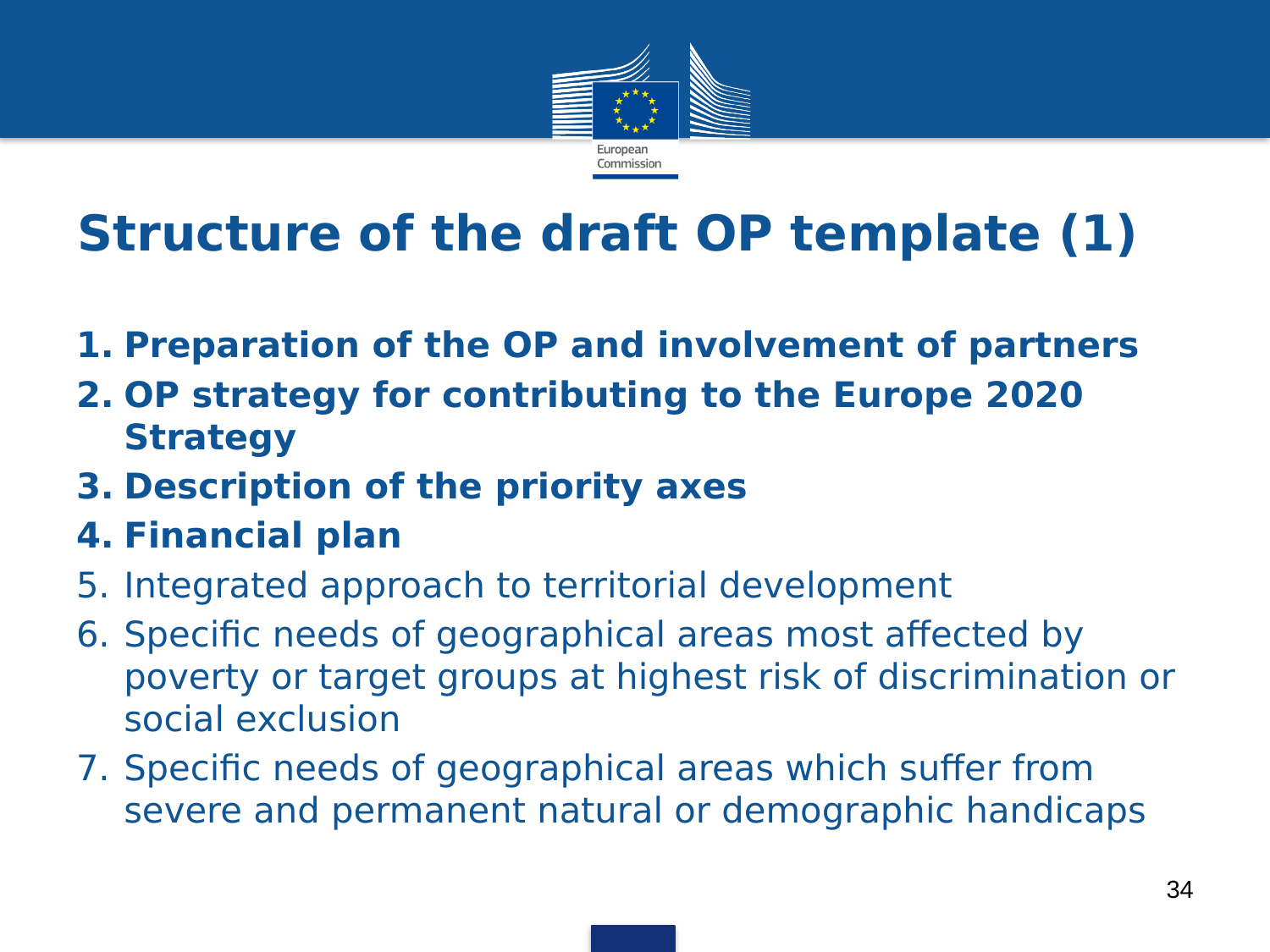

# Structure of the draft OP template (1)
Preparation of the OP and involvement of partners
OP strategy for contributing to the Europe 2020 Strategy
Description of the priority axes
Financial plan
Integrated approach to territorial development
Specific needs of geographical areas most affected by poverty or target groups at highest risk of discrimination or social exclusion
Specific needs of geographical areas which suffer from severe and permanent natural or demographic handicaps

34